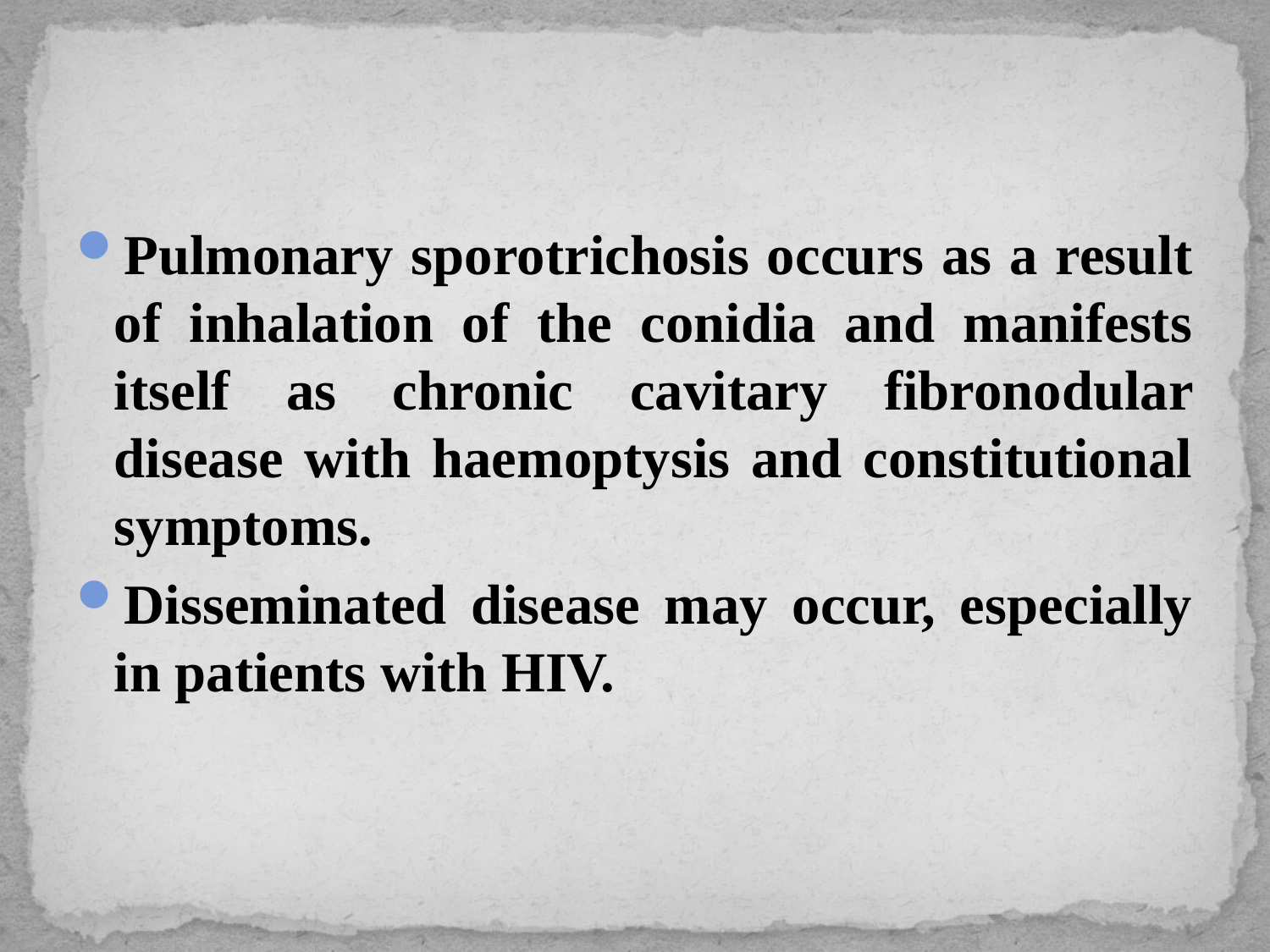

#
Pulmonary sporotrichosis occurs as a result of inhalation of the conidia and manifests itself as chronic cavitary fibronodular disease with haemoptysis and constitutional symptoms.
Disseminated disease may occur, especially in patients with HIV.